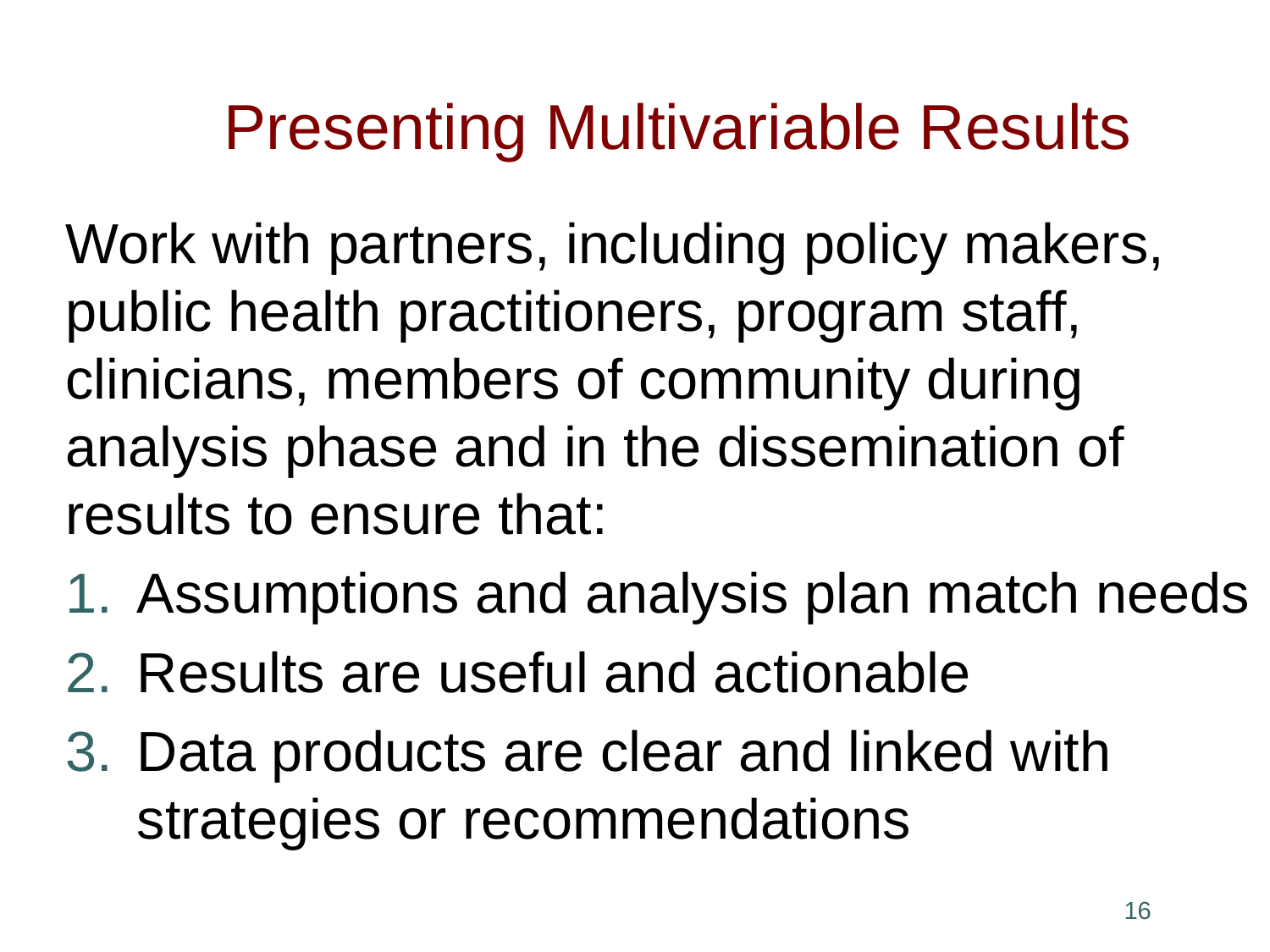

# Presenting Multivariable Results
Work with partners, including policy makers, public health practitioners, program staff, clinicians, members of community during analysis phase and in the dissemination of results to ensure that:
Assumptions and analysis plan match needs
Results are useful and actionable
Data products are clear and linked with strategies or recommendations
16